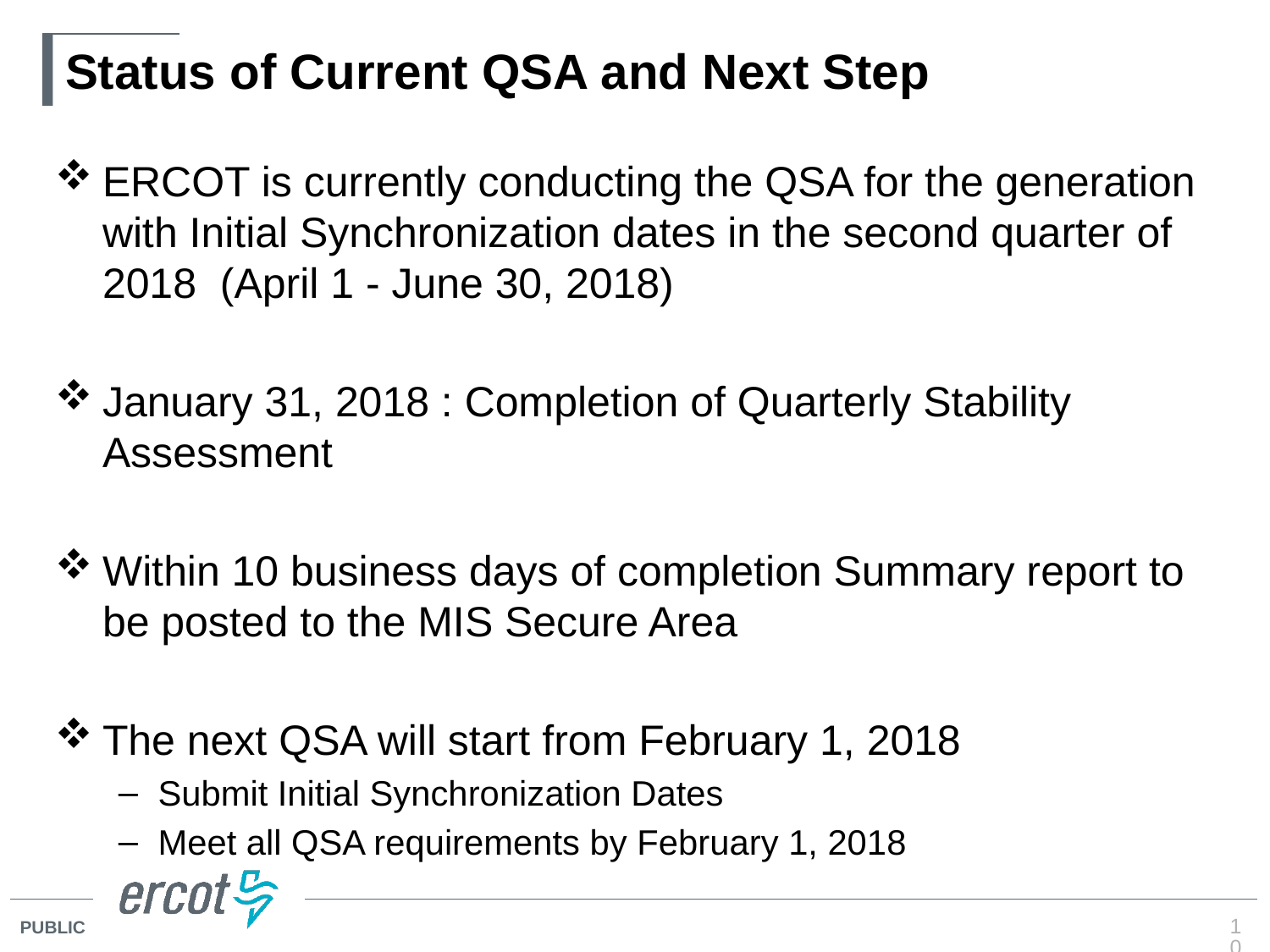

# Status of Current QSA and Next Step
ERCOT is currently conducting the QSA for the generation with Initial Synchronization dates in the second quarter of 2018  (April 1 - June 30, 2018)

January 31, 2018 : Completion of Quarterly Stability Assessment

Within 10 business days of completion Summary report to be posted to the MIS Secure Area

The next QSA will start from February 1, 2018
Submit Initial Synchronization Dates
Meet all QSA requirements by February 1, 2018
10